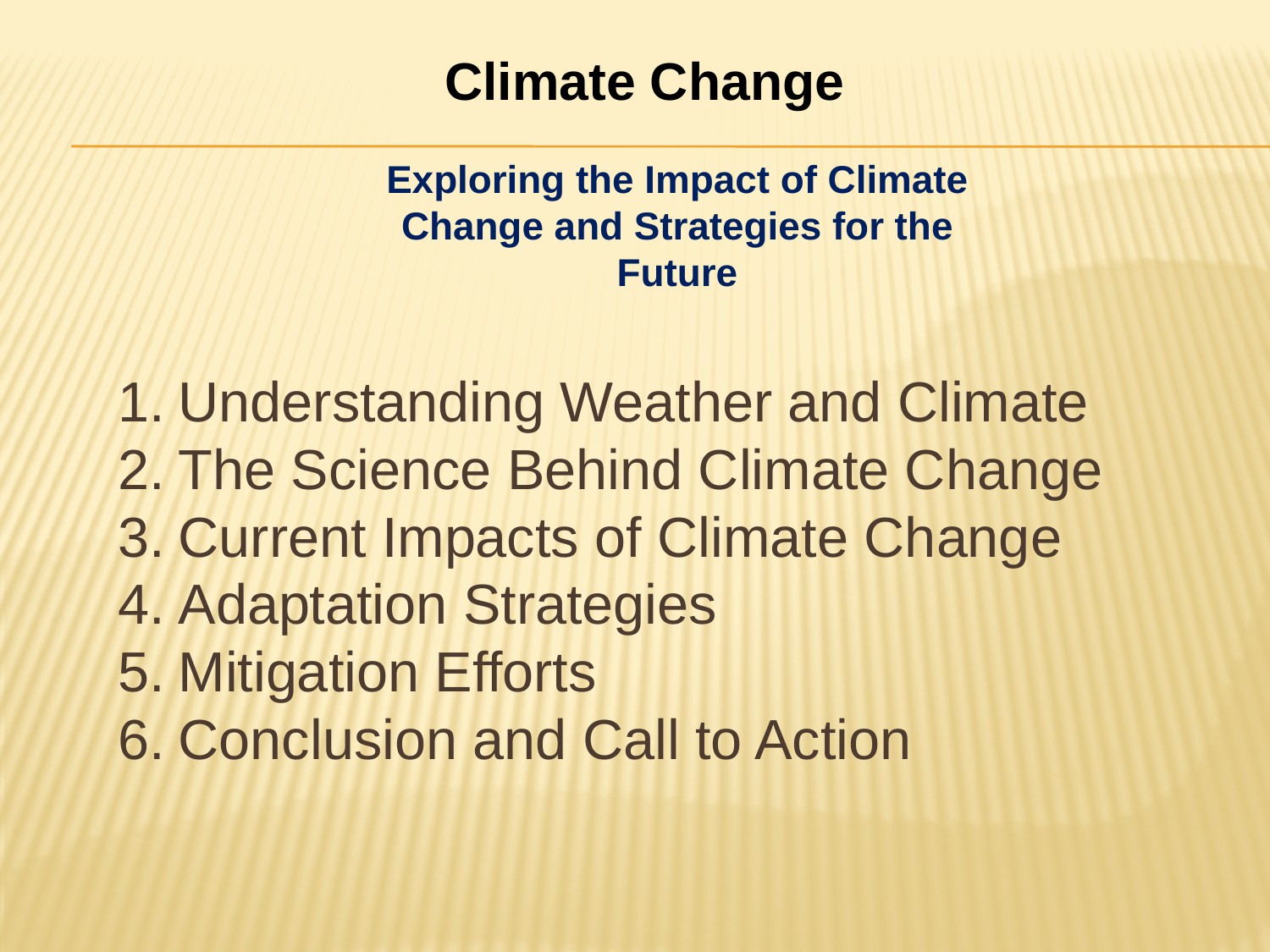

# Climate Change
Exploring the Impact of Climate Change and Strategies for the Future

Understanding Weather and Climate
The Science Behind Climate Change
Current Impacts of Climate Change
Adaptation Strategies
Mitigation Efforts
Conclusion and Call to Action